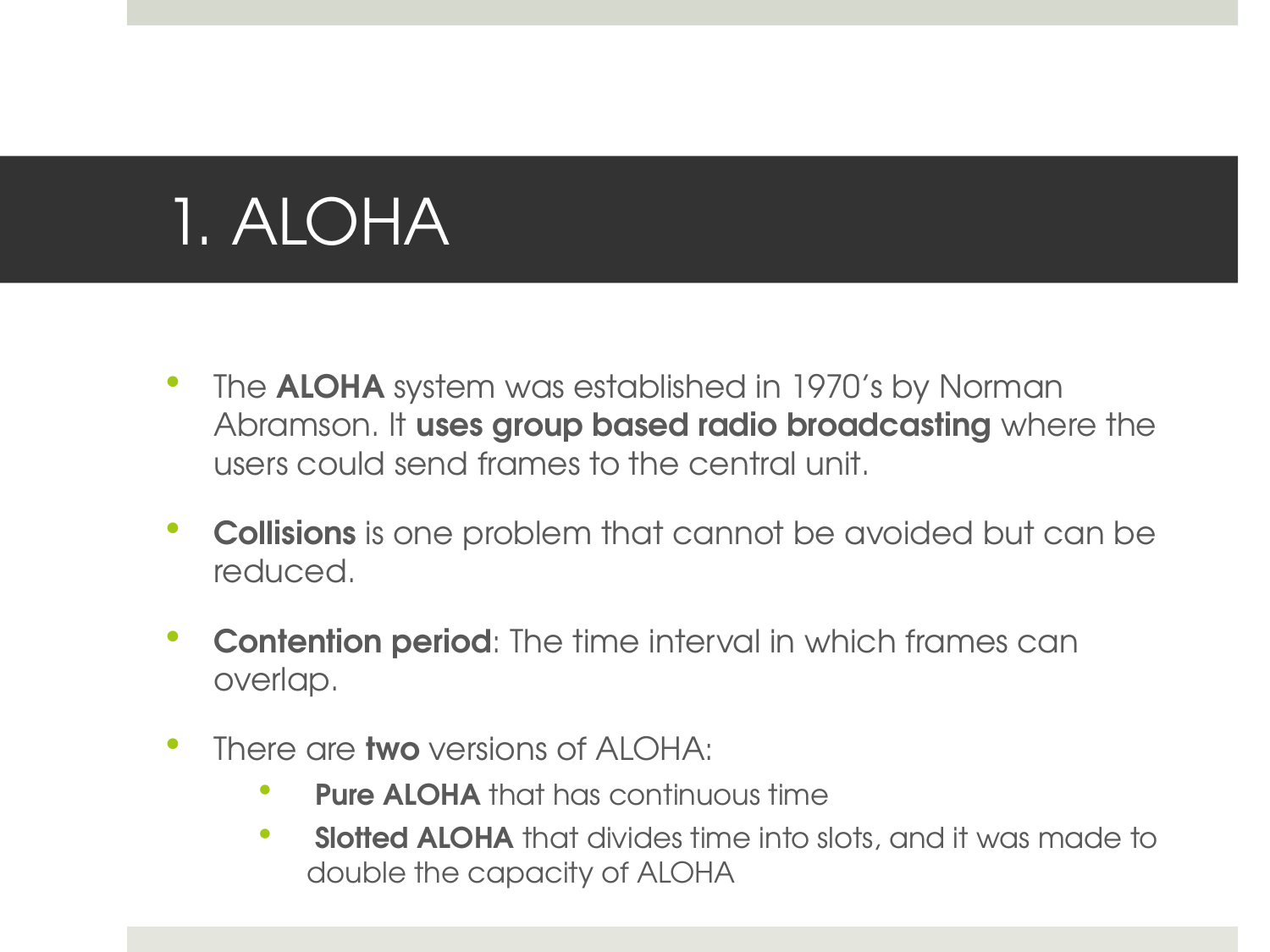

# 1. ALOHA
The ALOHA system was established in 1970’s by Norman Abramson. It uses group based radio broadcasting where the users could send frames to the central unit.
Collisions is one problem that cannot be avoided but can be reduced.
Contention period: The time interval in which frames can overlap.
There are two versions of ALOHA:
 Pure ALOHA that has continuous time
 Slotted ALOHA that divides time into slots, and it was made to double the capacity of ALOHA